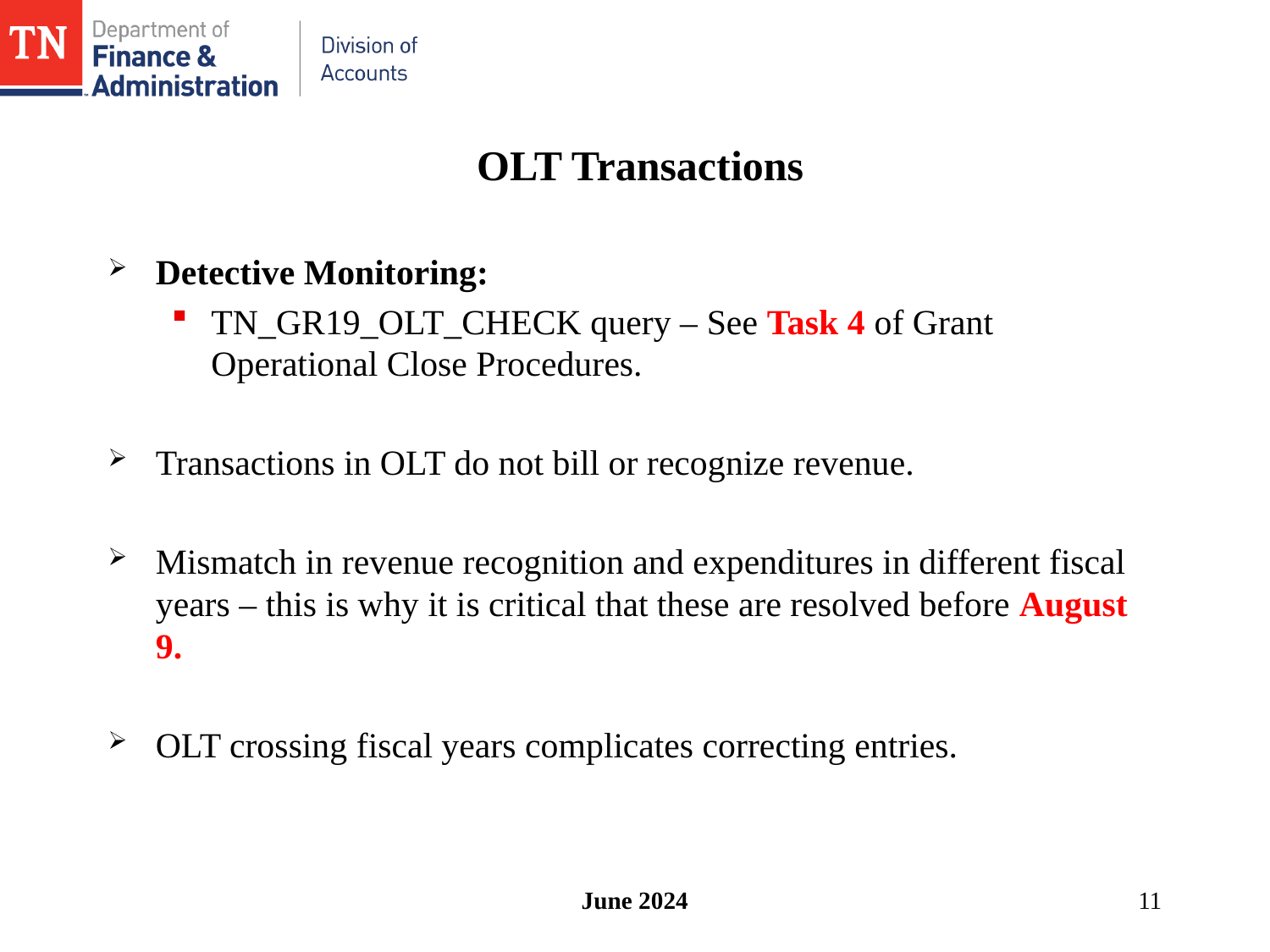

# OLT Transactions
Detective Monitoring:
TN_GR19_OLT_CHECK query – See Task 4 of Grant Operational Close Procedures.

Transactions in OLT do not bill or recognize revenue.

Mismatch in revenue recognition and expenditures in different fiscal years – this is why it is critical that these are resolved before August 9.

OLT crossing fiscal years complicates correcting entries.

June 2024
11